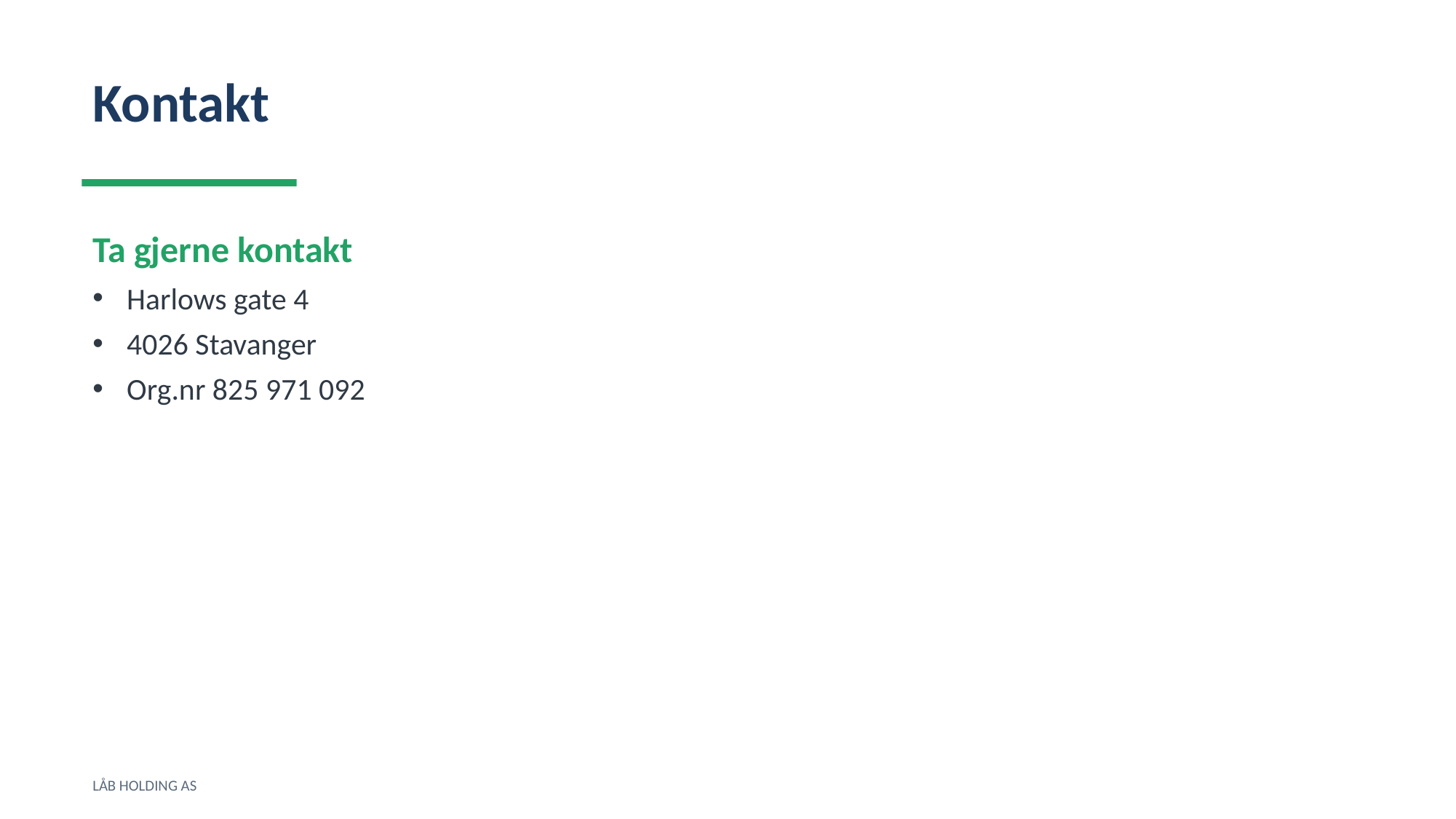

Kontakt

Ta gjerne kontakt
Harlows gate 4
4026 Stavanger
Org.nr 825 971 092
LÅB HOLDING AS